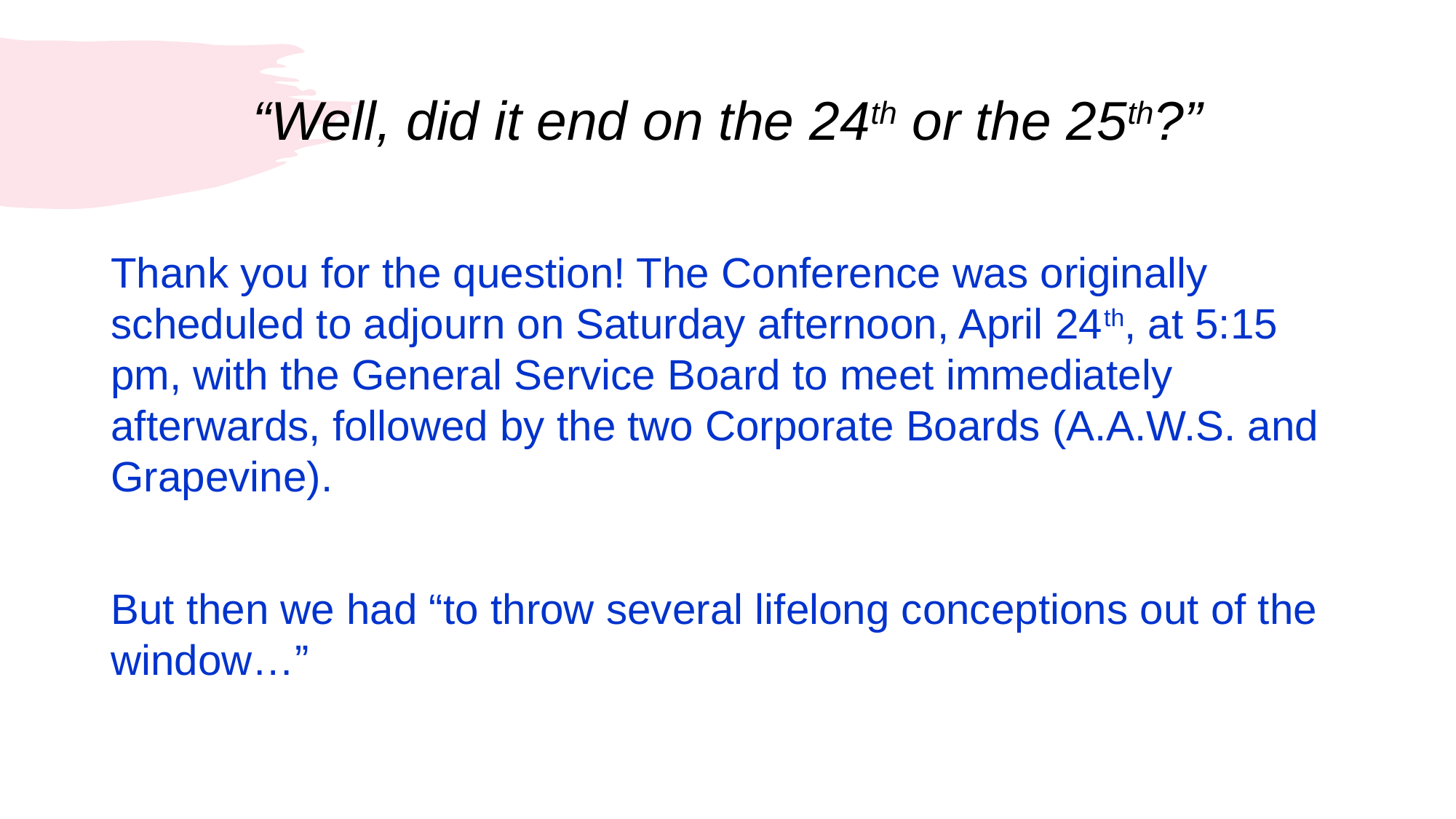

# “Well, did it end on the 24th or the 25th?”
Thank you for the question! The Conference was originally scheduled to adjourn on Saturday afternoon, April 24th, at 5:15 pm, with the General Service Board to meet immediately afterwards, followed by the two Corporate Boards (A.A.W.S. and Grapevine).

But then we had “to throw several lifelong conceptions out of the window…”